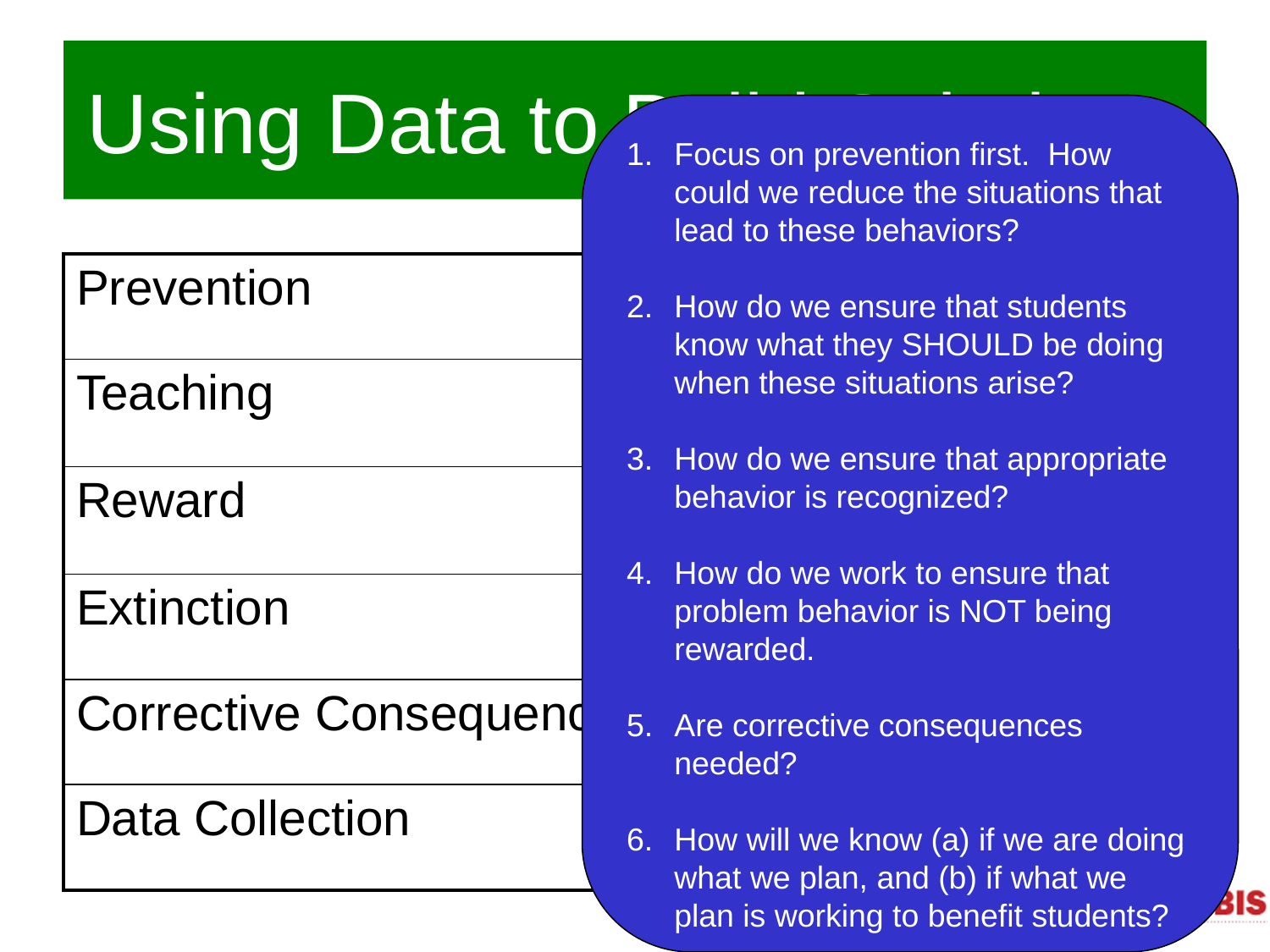

# Using Data to Build Solutions
Focus on prevention first.  How could we reduce the situations that lead to these behaviors?

How do we ensure that students know what they SHOULD be doing when these situations arise?

How do we ensure that appropriate behavior is recognized?

How do we work to ensure that problem behavior is NOT being rewarded.

Are corrective consequences needed?

How will we know (a) if we are doing what we plan, and (b) if what we plan is working to benefit students?
| Prevention |  |
| --- | --- |
| Teaching |  |
| Reward |  |
| Extinction |  |
| Corrective Consequence |  |
| Data Collection |  |